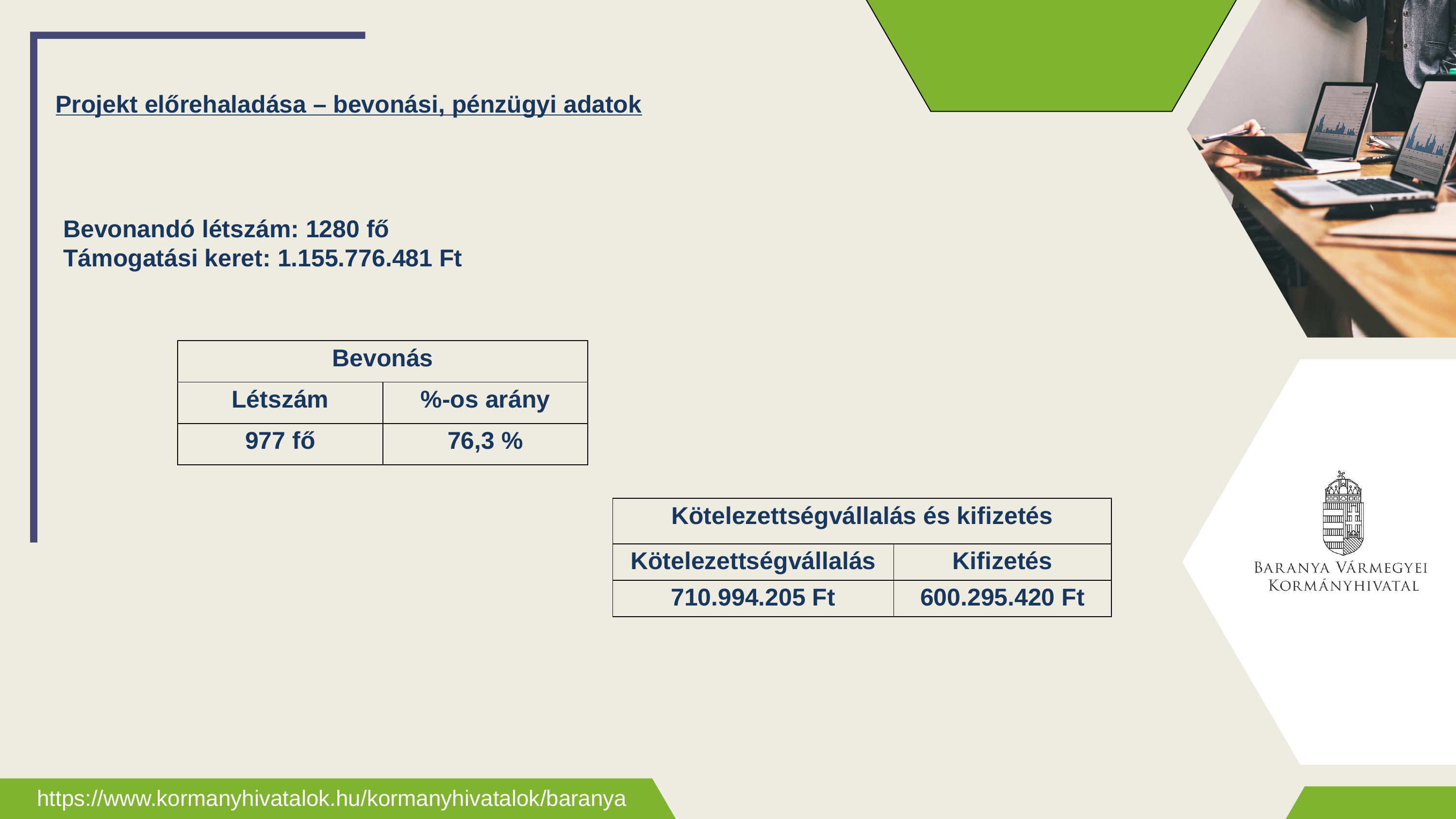

Projekt előrehaladása – bevonási, pénzügyi adatok
Bevonandó létszám: 1280 fő
Támogatási keret: 1.155.776.481 Ft

| Bevonás |  |
| --- | --- |
| Létszám | %-os arány |
| 977 fő | 76,3 % |

| Kötelezettségvállalás és kifizetés |  |
| --- | --- |
| Kötelezettségvállalás | Kifizetés |
| 710.994.205 Ft | 600.295.420 Ft |

https://www.kormanyhivatalok.hu/kormanyhivatalok/baranya